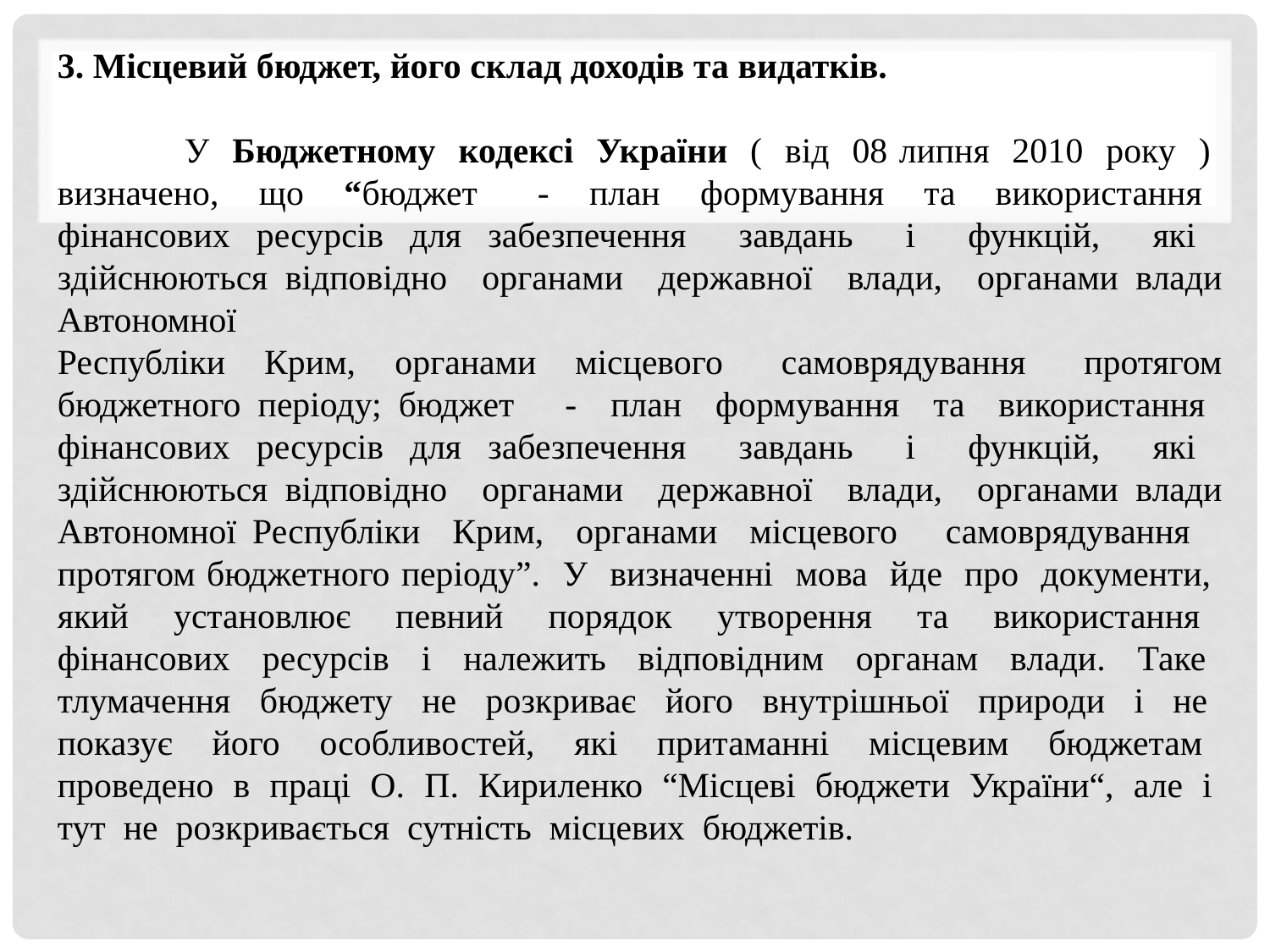

3. Місцевий бюджет, його склад доходів та видатків.

	У  Бюджетному  кодексі  України  (  від  08 липня  2010  року  )  визначено,  що  “бюджет   -  план  формування  та  використання  фінансових ресурсів для забезпечення  завдань  і  функцій,  які  здійснюються відповідно  органами  державної  влади,  органами влади Автономної
Республіки  Крим,  органами  місцевого   самоврядування   протягом бюджетного періоду; бюджет   -  план  формування  та  використання  фінансових ресурсів для забезпечення  завдань  і  функцій,  які  здійснюються відповідно  органами  державної  влади,  органами влади Автономної Республіки  Крим,  органами  місцевого   самоврядування   протягом бюджетного періоду”.  У  визначенні  мова  йде  про  документи,  який  установлює  певний  порядок  утворення  та  використання  фінансових  ресурсів  і  належить  відповідним  органам  влади.  Таке  тлумачення  бюджету  не  розкриває  його  внутрішньої  природи  і  не  показує  його  особливостей,  які  притаманні  місцевим  бюджетам  проведено  в  праці  О.  П.  Кириленко  “Місцеві  бюджети  України“,  але  і  тут  не  розкривається  сутність  місцевих  бюджетів.